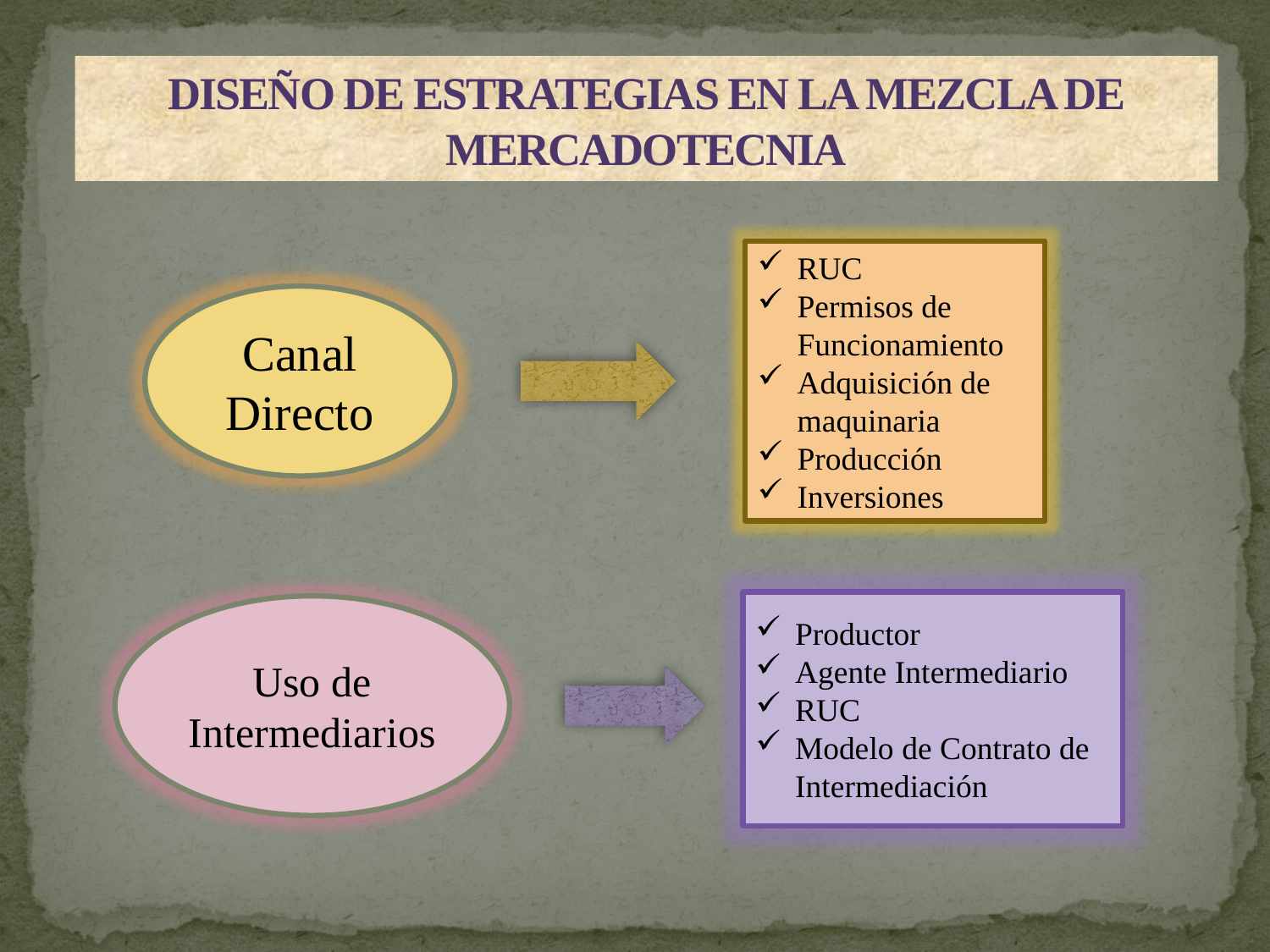

# DISEÑO DE ESTRATEGIAS EN LA MEZCLA DE MERCADOTECNIA
RUC
Permisos de Funcionamiento
Adquisición de maquinaria
Producción
Inversiones
Canal Directo

Productor
Agente Intermediario
RUC
Modelo de Contrato de Intermediación
Uso de Intermediarios